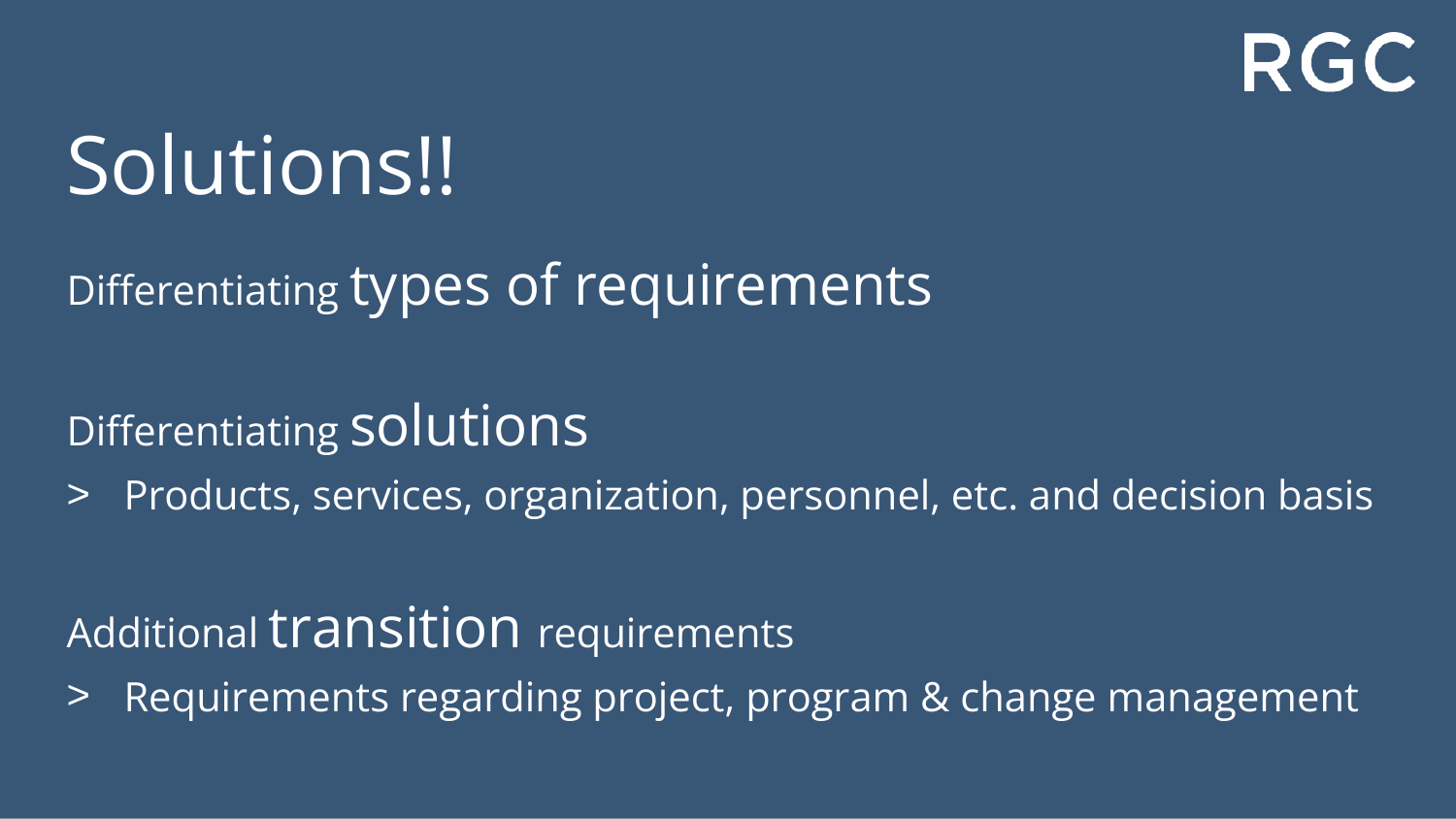

# Solutions!!
Differentiating types of requirements

Differentiating solutions
Products, services, organization, personnel, etc. and decision basis

Additional transition requirements
Requirements regarding project, program & change management